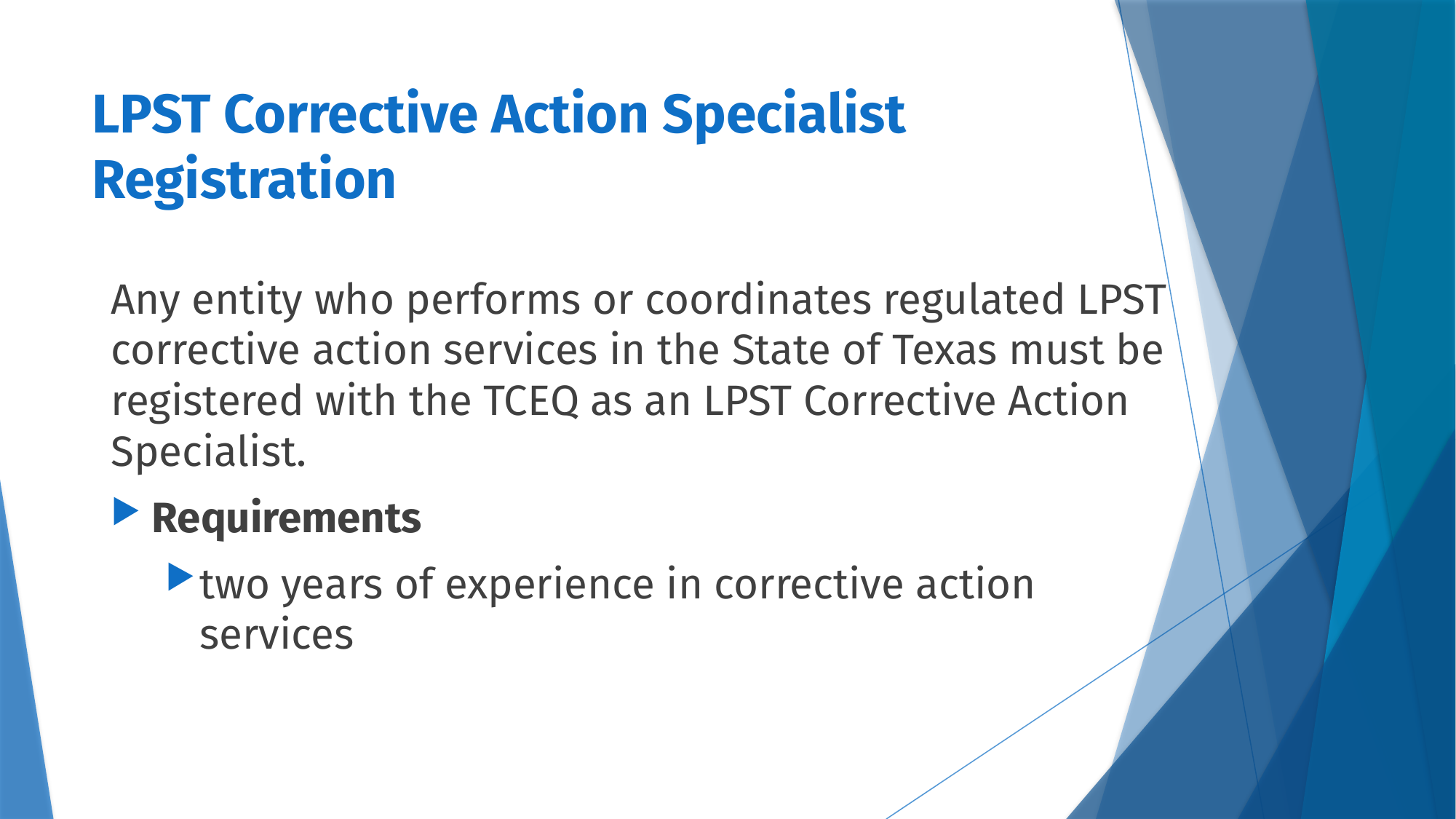

# LPST Corrective Action Specialist Registration

Any entity who performs or coordinates regulated LPST corrective action services in the State of Texas must be registered with the TCEQ as an LPST Corrective Action Specialist.
Requirements
two years of experience in corrective action services